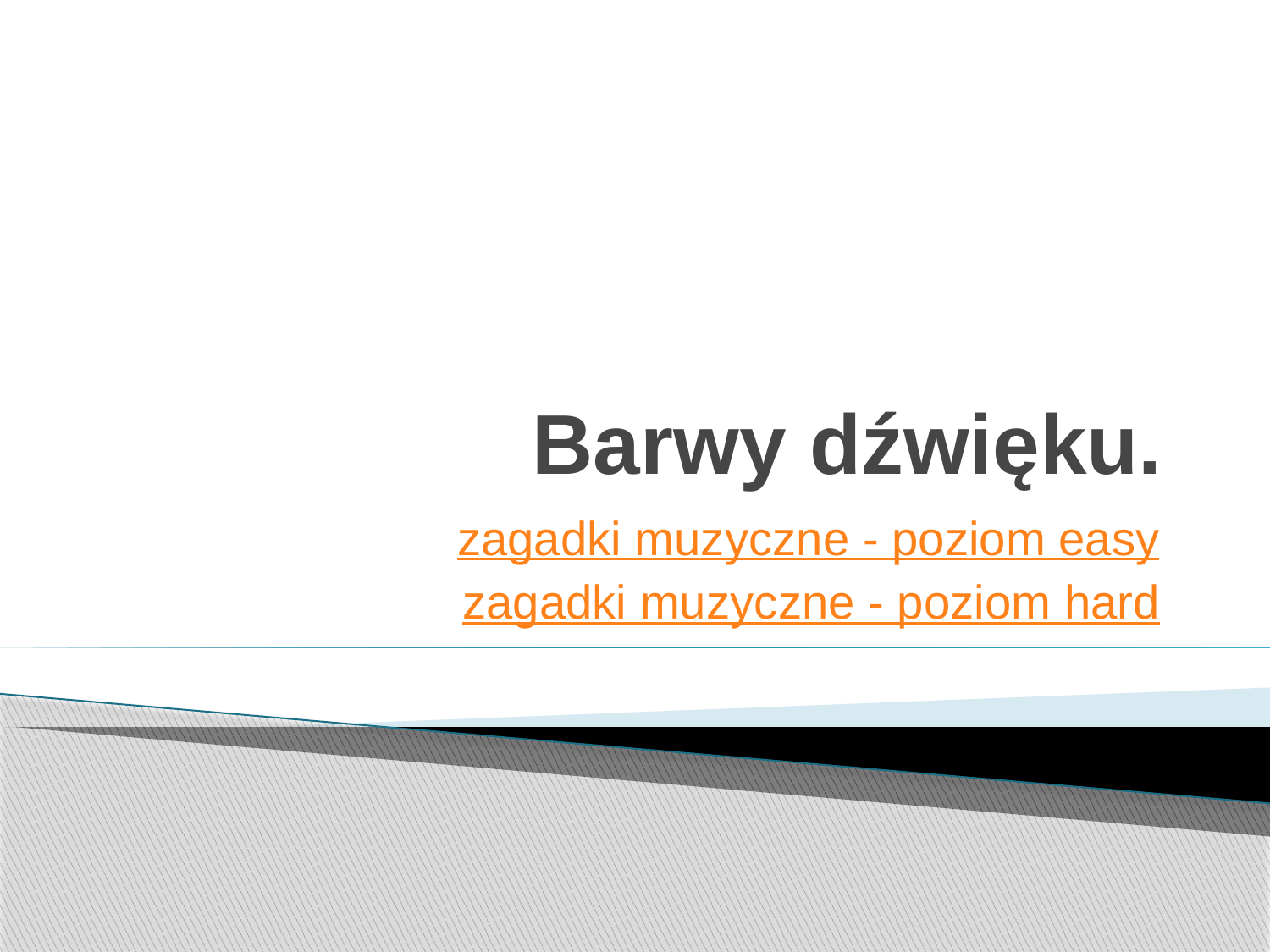

# Barwy dźwięku.
zagadki muzyczne - poziom easy
zagadki muzyczne - poziom hard